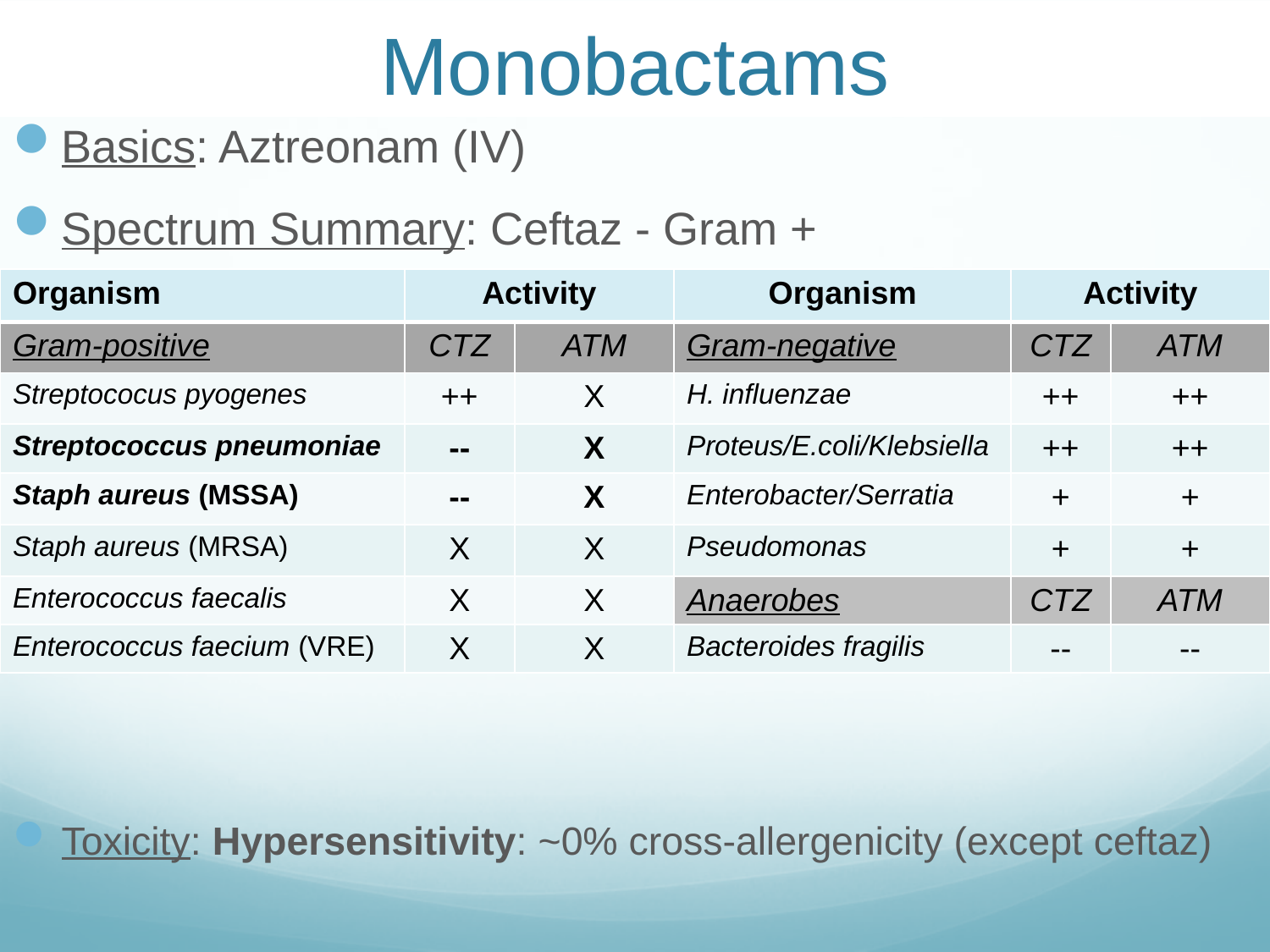

# Monobactams
Basics: Aztreonam (IV)
Spectrum Summary: Ceftaz - Gram +

Toxicity: Hypersensitivity: ~0% cross-allergenicity (except ceftaz)

| Organism | Activity |  | Organism | Activity |  |
| --- | --- | --- | --- | --- | --- |
| Gram-positive | CTZ | ATM | Gram-negative | CTZ | ATM |
| Streptococus pyogenes | ++ | X | H. influenzae | ++ | ++ |
| Streptococcus pneumoniae | -- | X | Proteus/E.coli/Klebsiella | ++ | ++ |
| Staph aureus (MSSA) | -- | X | Enterobacter/Serratia | + | + |
| Staph aureus (MRSA) | X | X | Pseudomonas | + | + |
| Enterococcus faecalis | X | X | Anaerobes | CTZ | ATM |
| Enterococcus faecium (VRE) | X | X | Bacteroides fragilis | -- | -- |